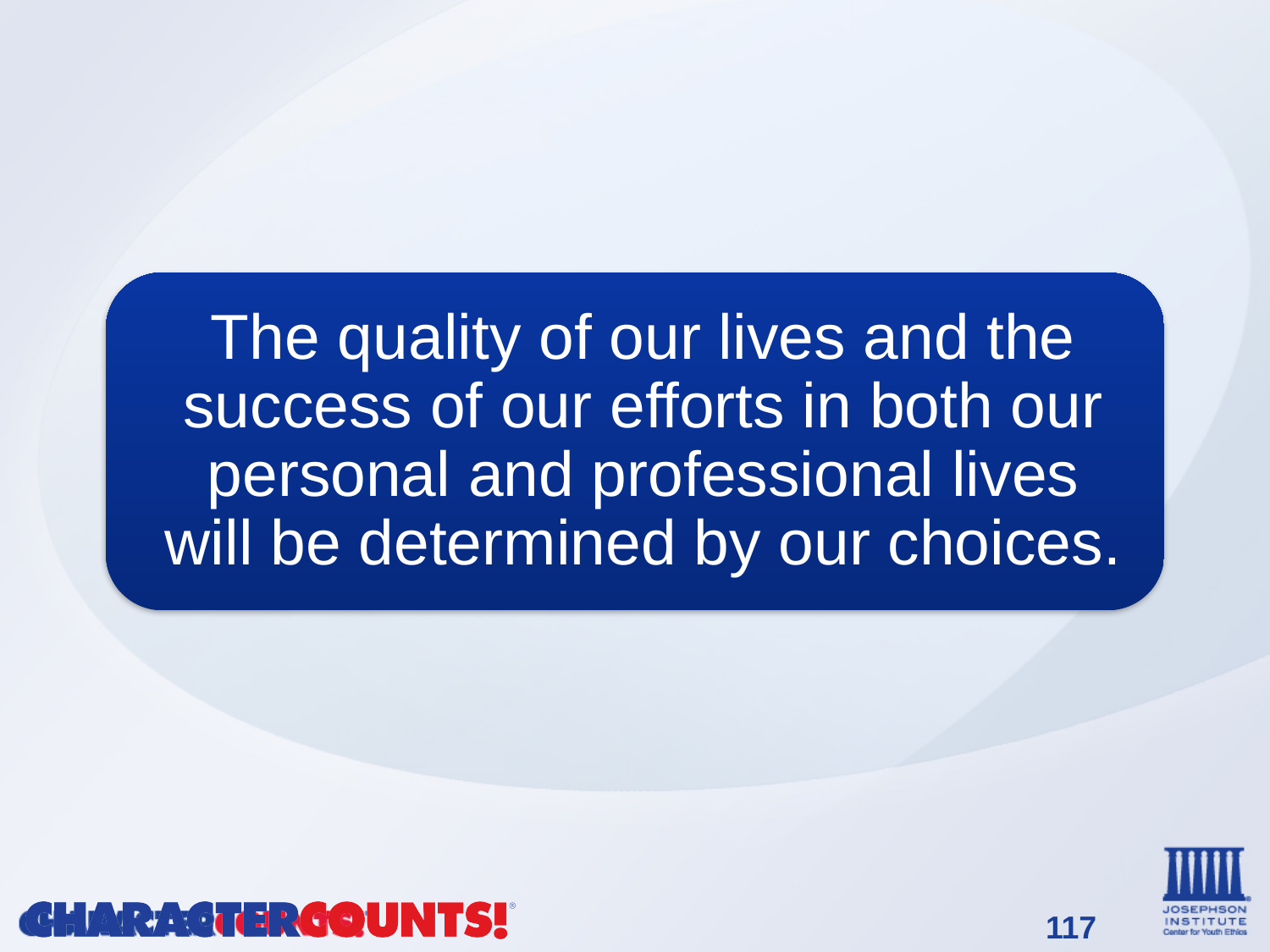

The quality of our lives and the success of our efforts in both our personal and professional lives will be determined by our choices.